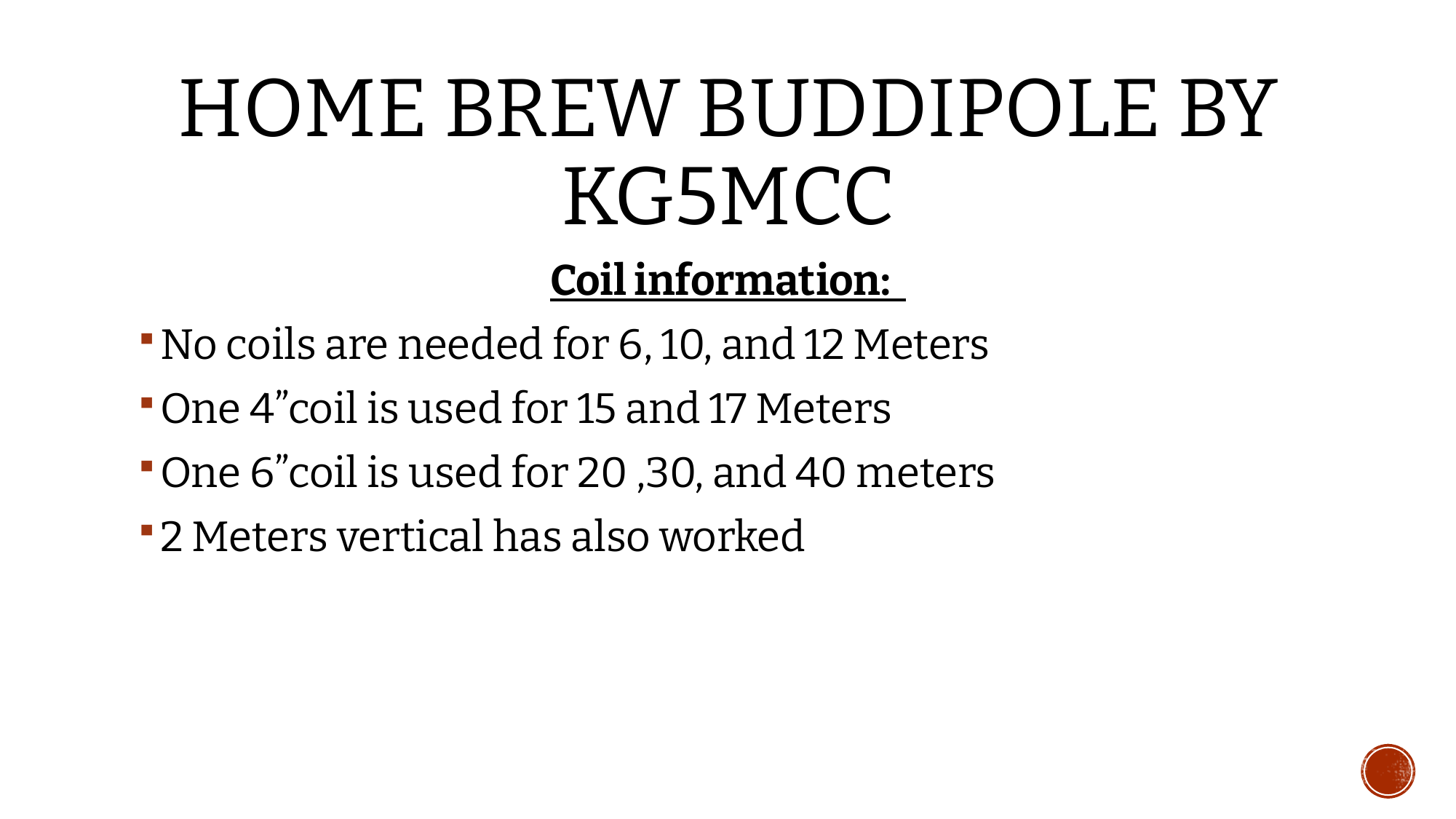

# Home brew buddipole By KG5MCC
Coil information:
No coils are needed for 6, 10, and 12 Meters
One 4”coil is used for 15 and 17 Meters
One 6”coil is used for 20 ,30, and 40 meters
2 Meters vertical has also worked